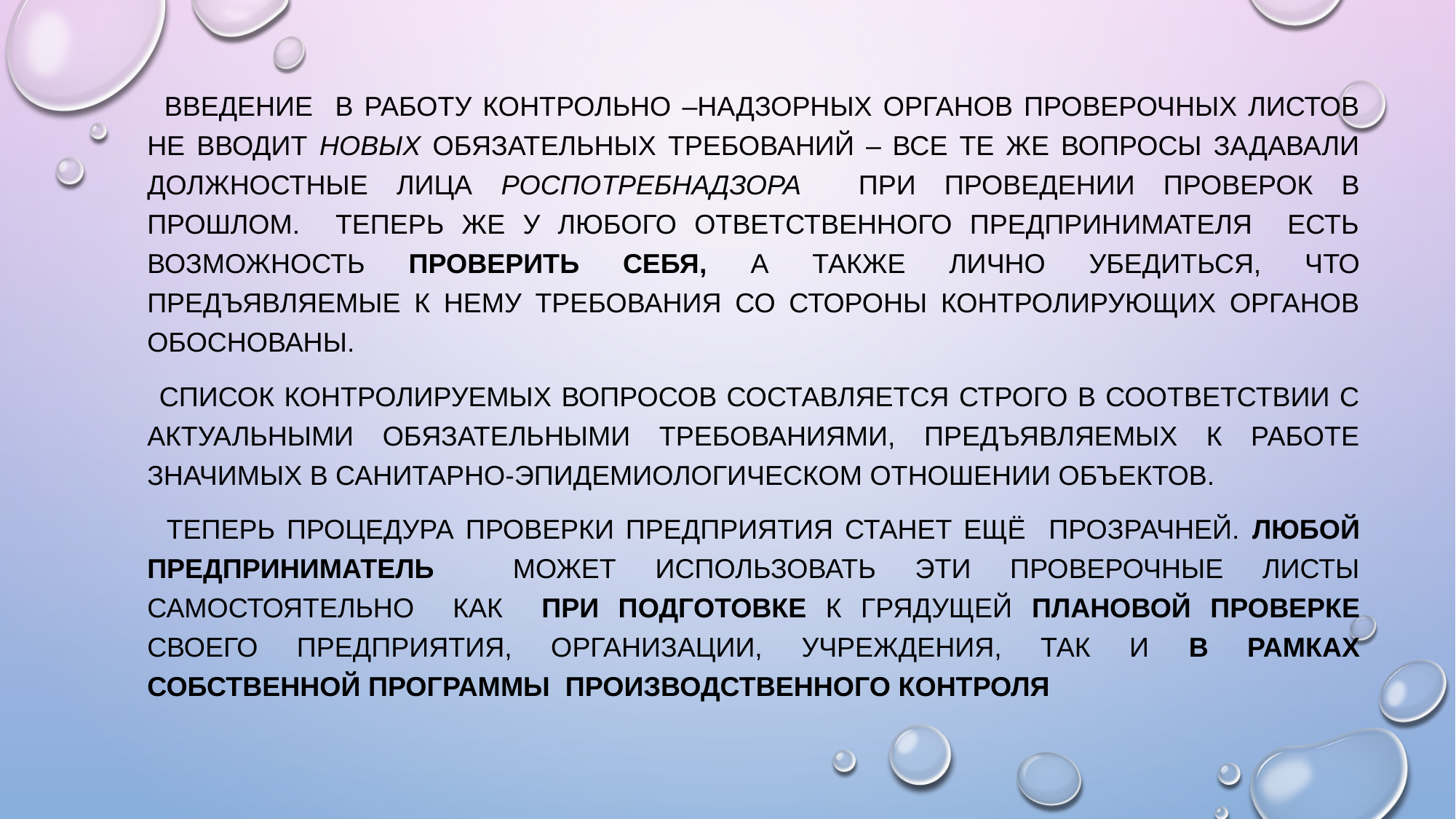

Введение  в работу контрольно –надзорных органов проверочных листов не вводит новых обязательных требований – все те же вопросы задавали должностные лица РОСПОТРЕБНАДЗОРА  при проведении проверок в прошлом.  Теперь же у любого ответственного предпринимателя  есть возможность проверить себя, а также лично убедиться, что предъявляемые к нему требования со стороны контролирующих органов обоснованы.
    список контролируемых вопросов составляется строго в соответствии с актуальными обязательными требованиями, предъявляемых к работе значимых в санитарно-эпидемиологическом отношении объектов.
    Теперь процедура проверки предприятия станет ещё  прозрачней. Любой предприниматель  может использовать эти проверочные листы самостоятельно  как  при подготовке к грядущей плановой проверке своего предприятия, организации, учреждения, так и в рамках собственной программы  производственного контроля